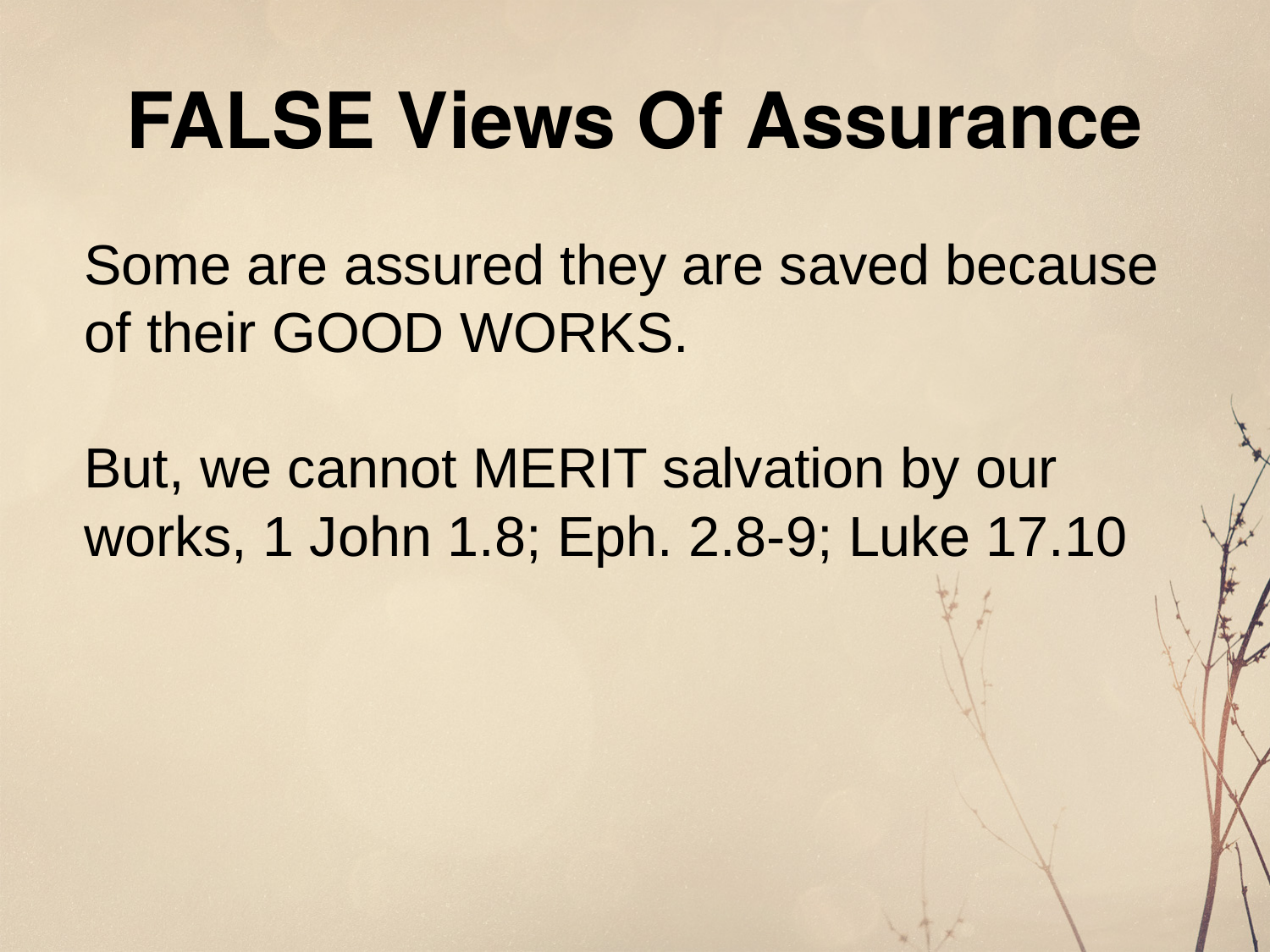

# FALSE Views Of Assurance
Some are assured they are saved because of their GOOD WORKS.

But, we cannot MERIT salvation by our works, 1 John 1.8; Eph. 2.8-9; Luke 17.10